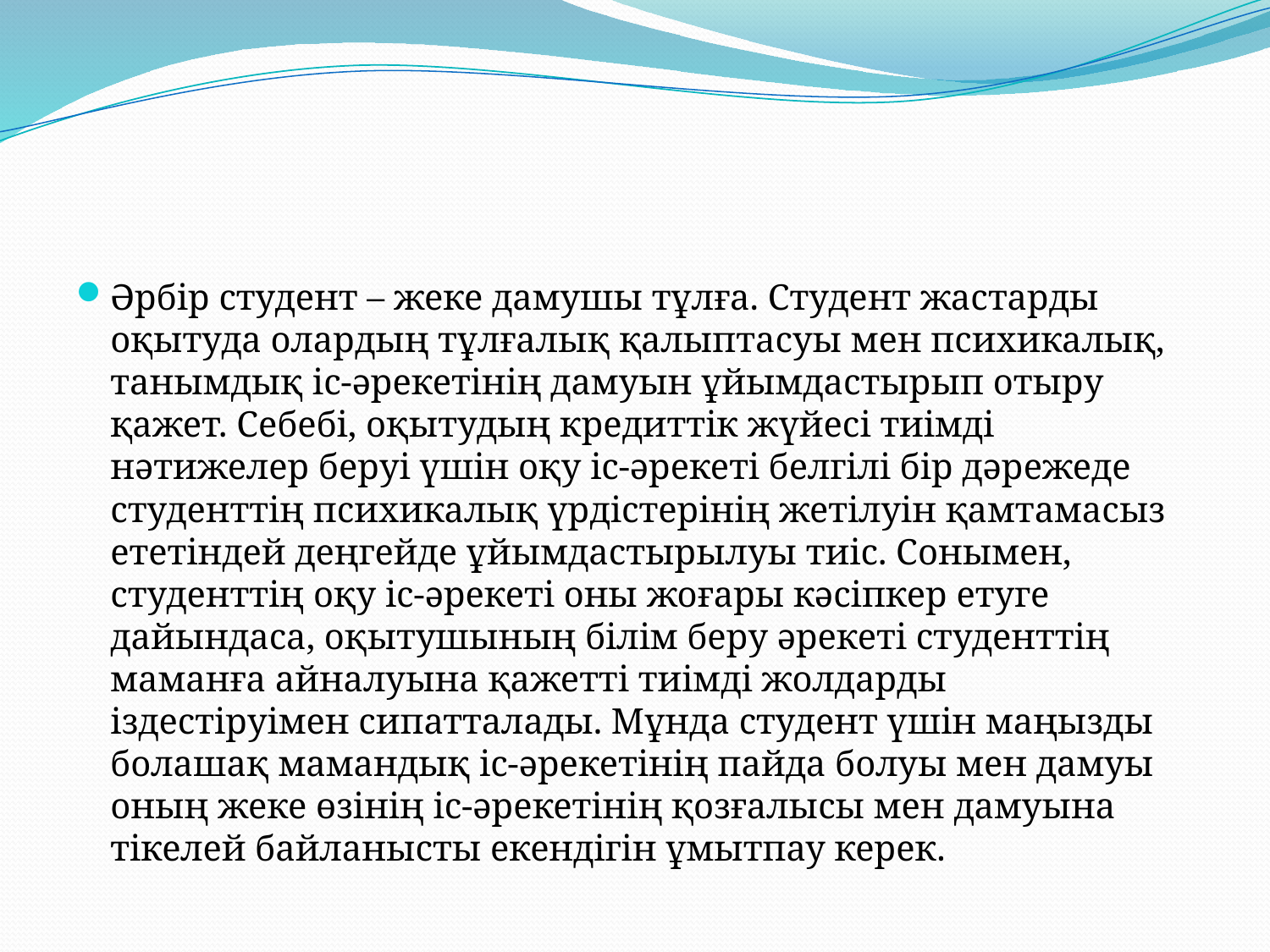

Әрбiр студент – жеке дамушы тұлға. Студент жастарды оқытуда олардың тұлғалық қалыптасуы мен психикалық, танымдық iс-әрекетiнiң дамуын ұйымдастырып отыру қажет. Себебi, оқытудың кредиттік жүйесі тиімді нәтижелер беруі үшін оқу iс-әрекетi белгiлi бiр дәрежеде студенттiң психикалық үрдiстерiнiң жетiлуiн қамтамасыз ететіндей деңгейде ұйымдастырылуы тиіс. Сонымен, студенттің оқу іс-әрекеті оны жоғары кәсіпкер етуге дайындаса, оқытушының білім беру әрекеті студенттің маманға айналуына қажетті тиімді жолдарды іздестіруімен сипатталады. Мұнда студент үшін маңызды болашақ мамандық іс-әрекетінің пайда болуы мен дамуы оның жеке өзінің іс-әрекетінің қозғалысы мен дамуына тікелей байланысты екендігін ұмытпау керек.